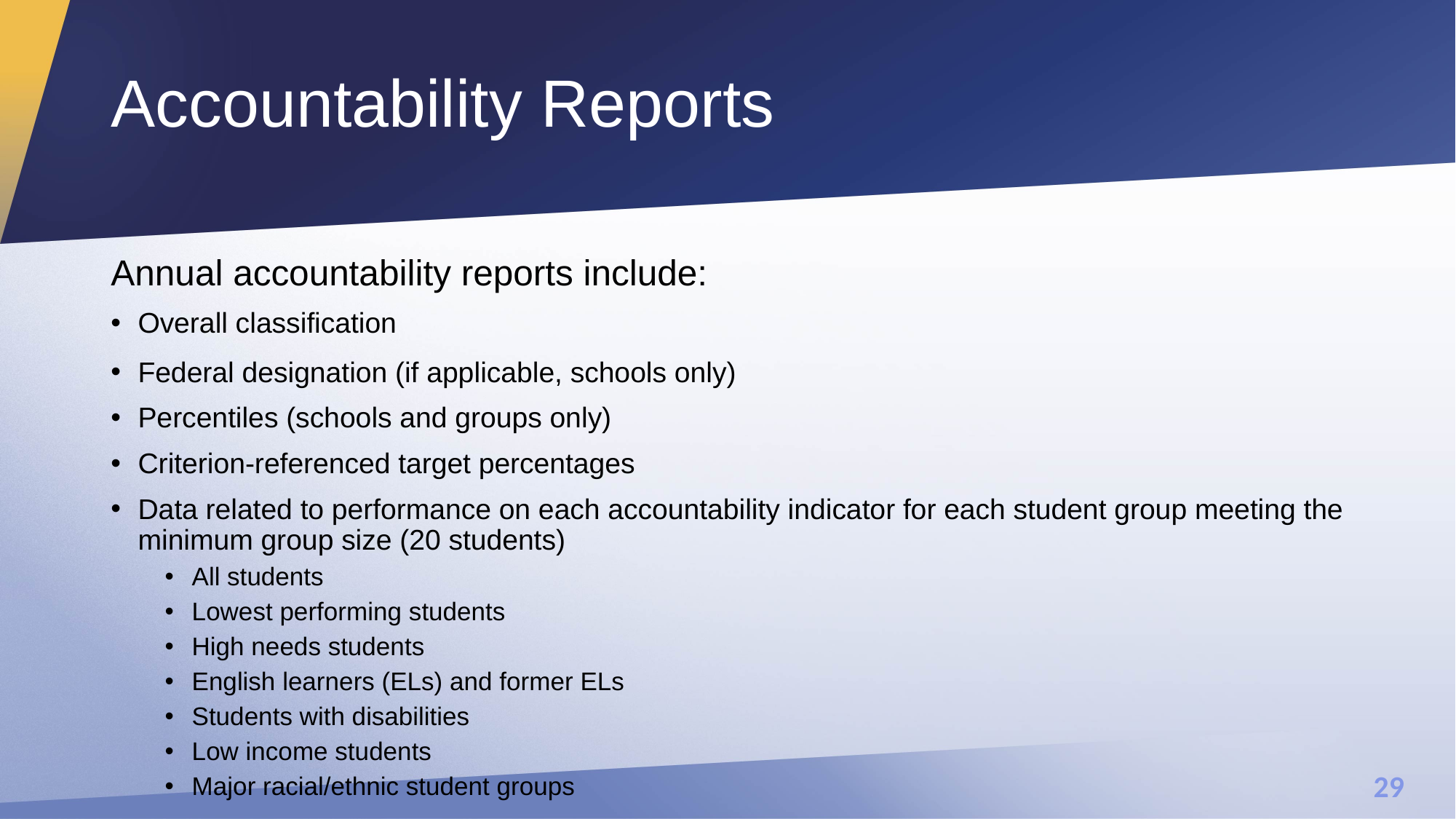

# Accountability Reports
Annual accountability reports include:
Overall classification
Federal designation (if applicable, schools only)
Percentiles (schools and groups only)
Criterion-referenced target percentages
Data related to performance on each accountability indicator for each student group meeting the minimum group size (20 students)
All students
Lowest performing students
High needs students
English learners (ELs) and former ELs
Students with disabilities
Low income students
Major racial/ethnic student groups